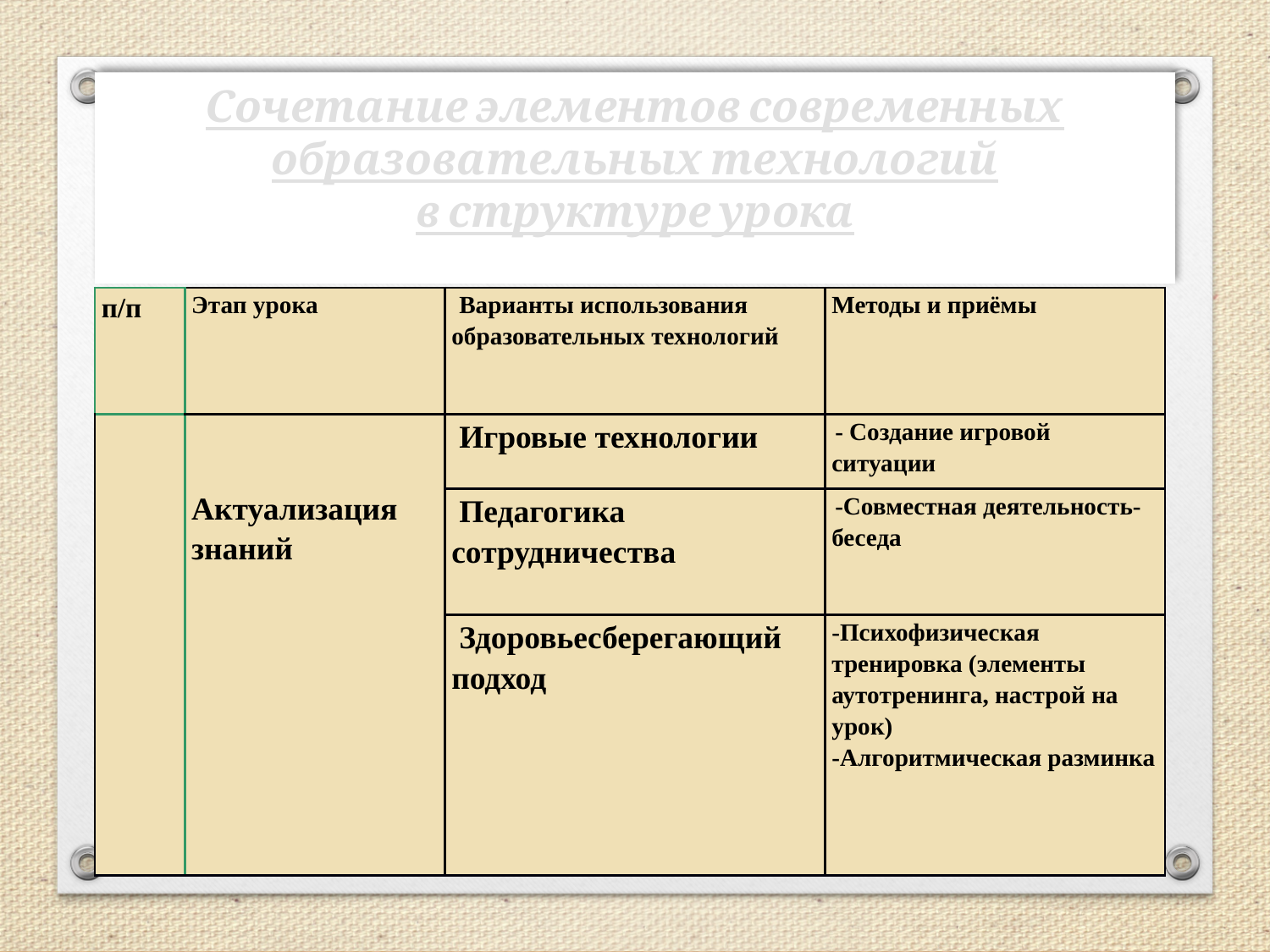

# Сочетание элементов современных образовательных технологий в структуре урока
| п/п | Этап урока | Варианты использования образовательных технологий | Методы и приёмы |
| --- | --- | --- | --- |
|  | Актуализация знаний | Игровые технологии | - Создание игровой ситуации |
|  |  | Педагогика сотрудничества | -Совместная деятельность- беседа |
|  |  | Здоровьесберегающий подход | -Психофизическая тренировка (элементы аутотренинга, настрой на урок) -Алгоритмическая разминка |